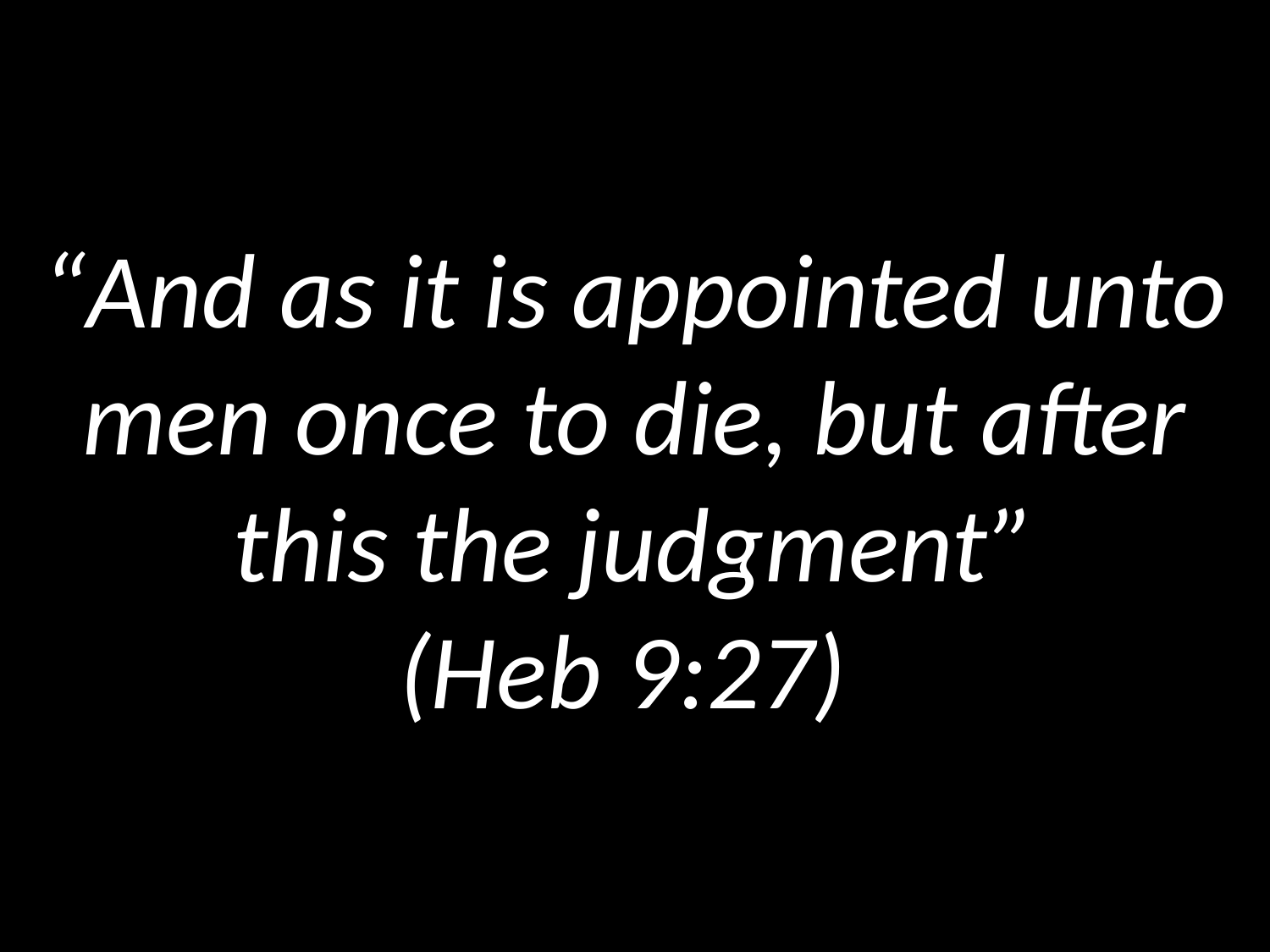

# “And as it is appointed unto men once to die, but after this the judgment” (Heb 9:27)